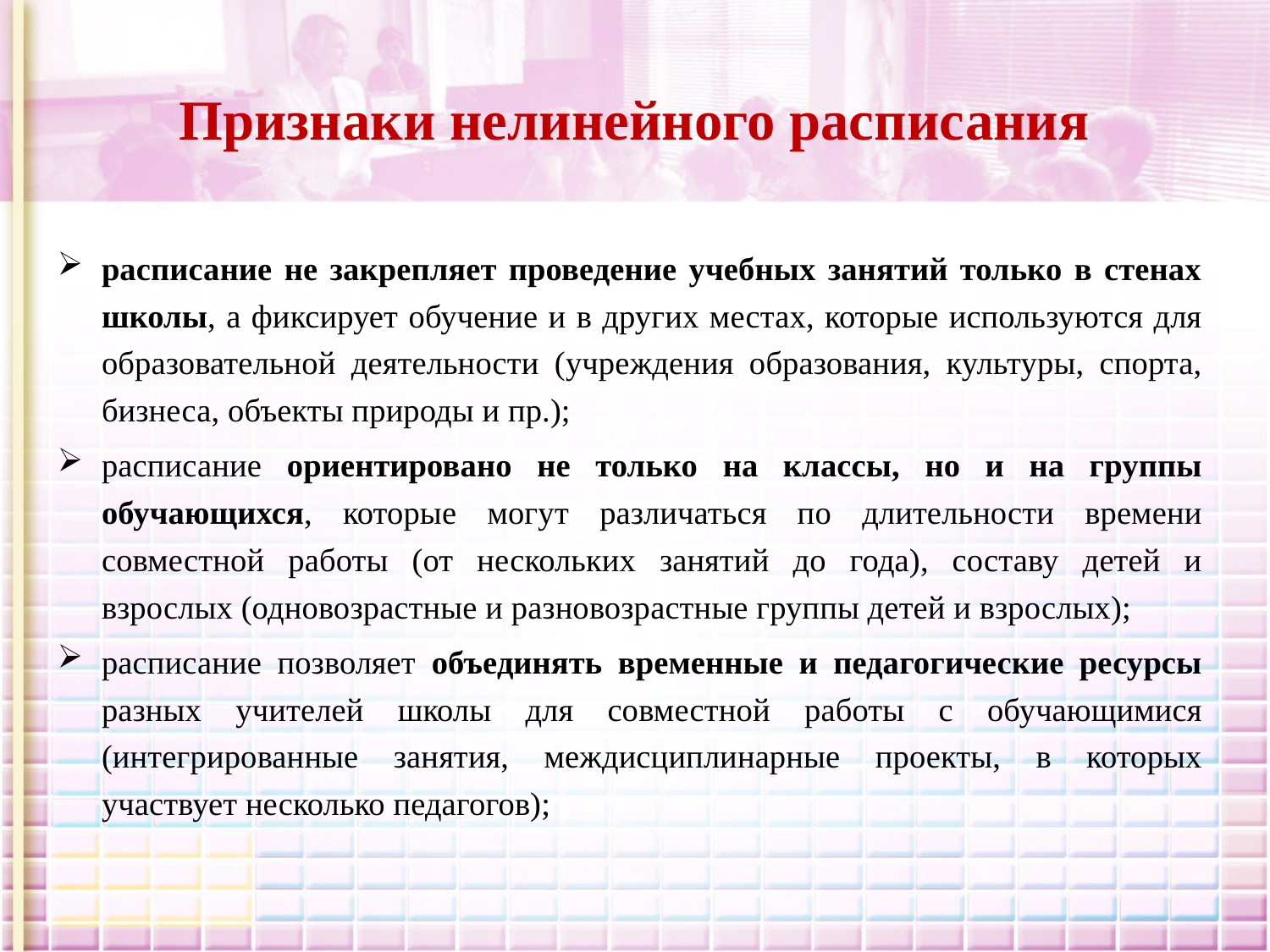

# Признаки нелинейного расписания

расписание не закрепляет проведение учебных занятий только в стенах школы, а фиксирует обучение и в других местах, которые используются для образовательной деятельности (учреждения образования, культуры, спорта, бизнеса, объекты природы и пр.);
расписание ориентировано не только на классы, но и на группы обучающихся, которые могут различаться по длительности времени совместной работы (от нескольких занятий до года), составу детей и взрослых (одновозрастные и разновозрастные группы детей и взрослых);
расписание позволяет объединять временные и педагогические ресурсы разных учителей школы для совместной работы с обучающимися (интегрированные занятия, междисциплинарные проекты, в которых участвует несколько педагогов);